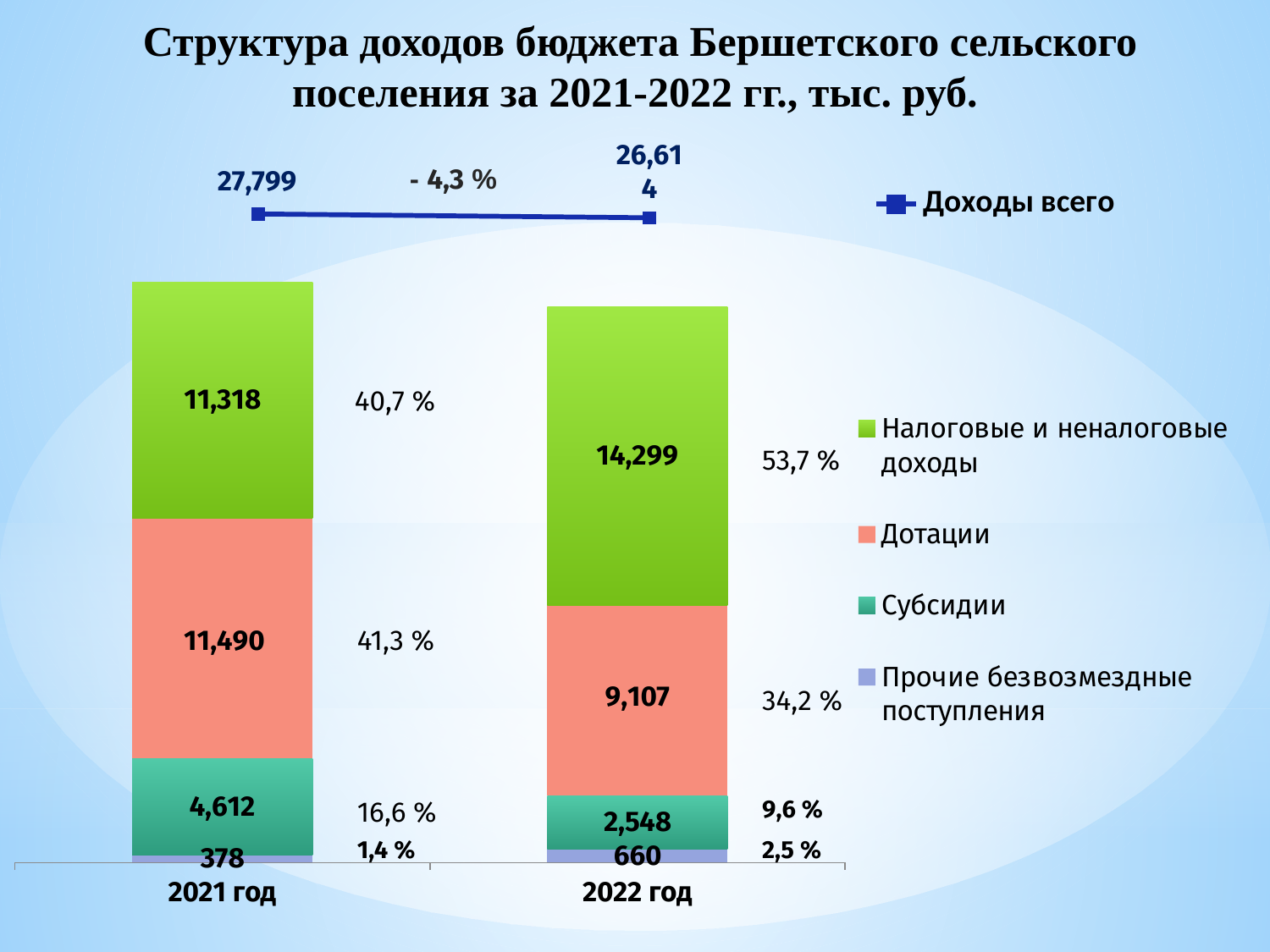

Структура доходов бюджета Бершетского сельского поселения за 2021-2022 гг., тыс. руб.

### Chart

| Category | Доходы всего |
|---|---|
| 2021 | 27798.67 |
| 2022 | 26613.85 |

### Chart

| Category | Прочие безвозмездные поступления | Субсидии | Дотации | Налоговые и неналоговые доходы  |
|---|---|---|---|---|
| 2021 год | 378.31 | 4612.0 | 11490.4 | 11317.66 |
| 2022 год | 660.19 | 2548.0 | 9107.0 | 14298.83 |
 40,7 %
53,7 %
41,3 %
34,2 %
16,6 %
9,6 %
2,5 %

1,4 %